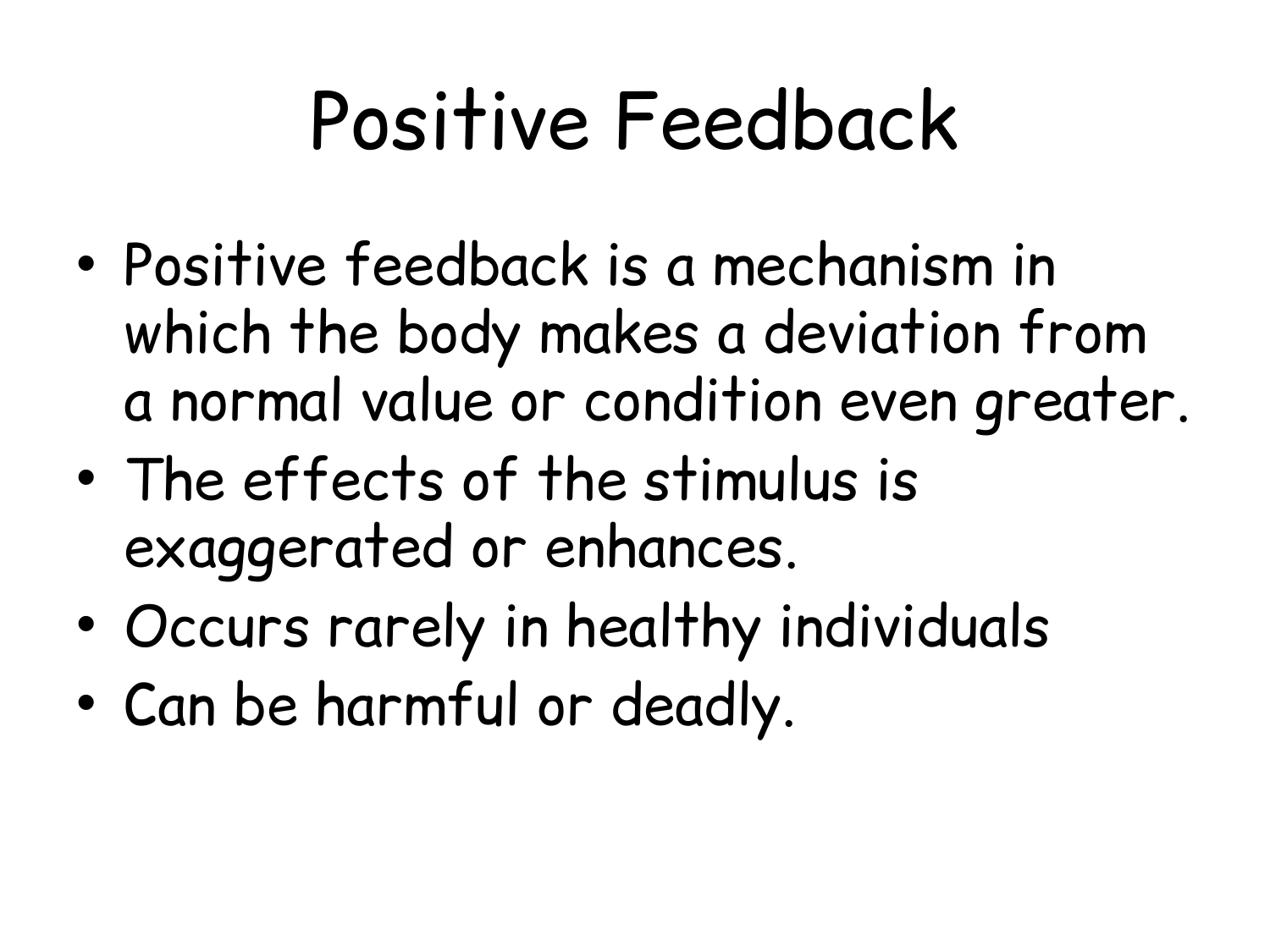

# Positive Feedback
Positive feedback is a mechanism in which the body makes a deviation from a normal value or condition even greater.
The effects of the stimulus is exaggerated or enhances.
Occurs rarely in healthy individuals
Can be harmful or deadly.